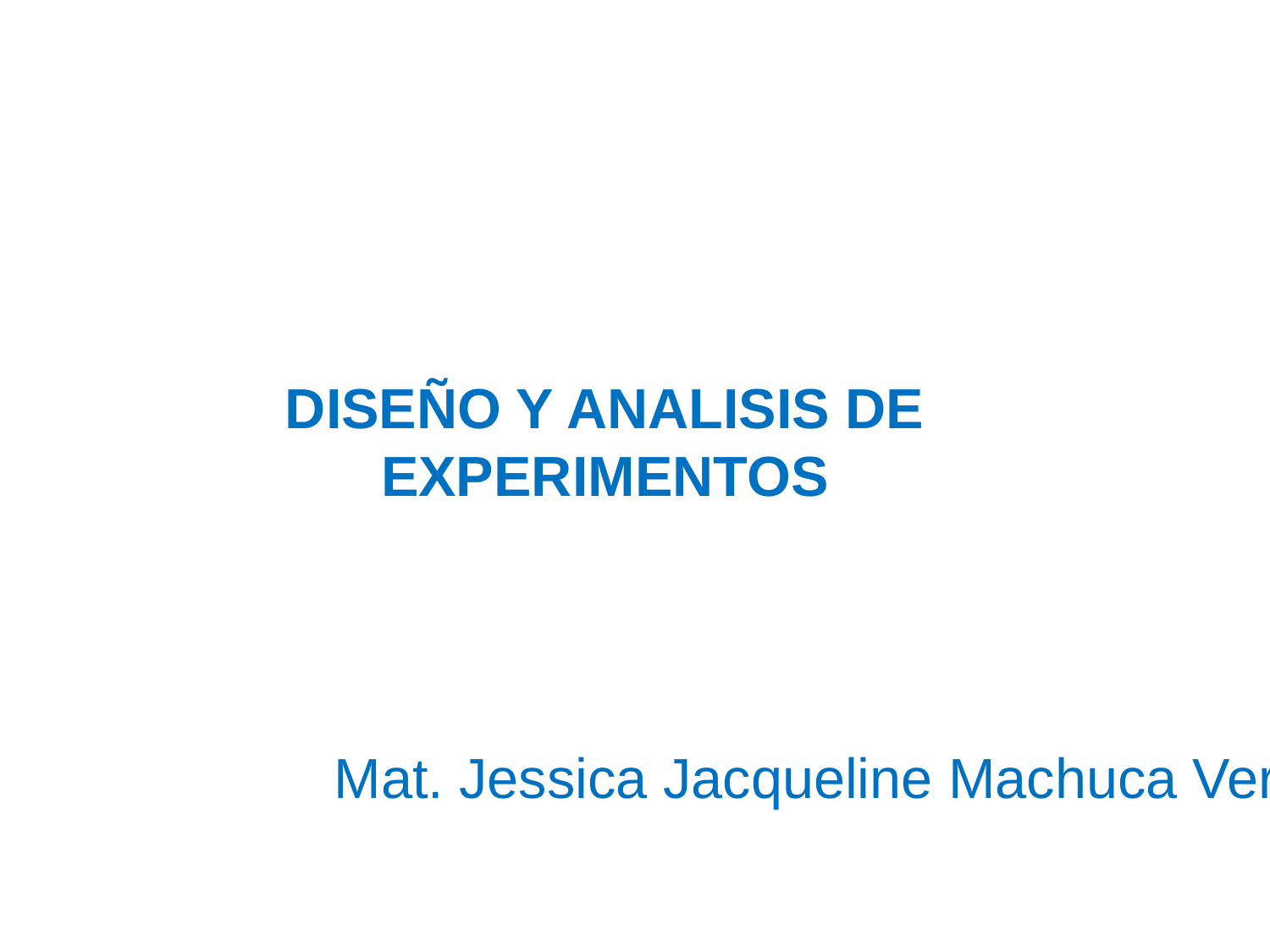

DISEÑO Y ANALISIS DE EXPERIMENTOS
Mat. Jessica Jacqueline Machuca Vergara